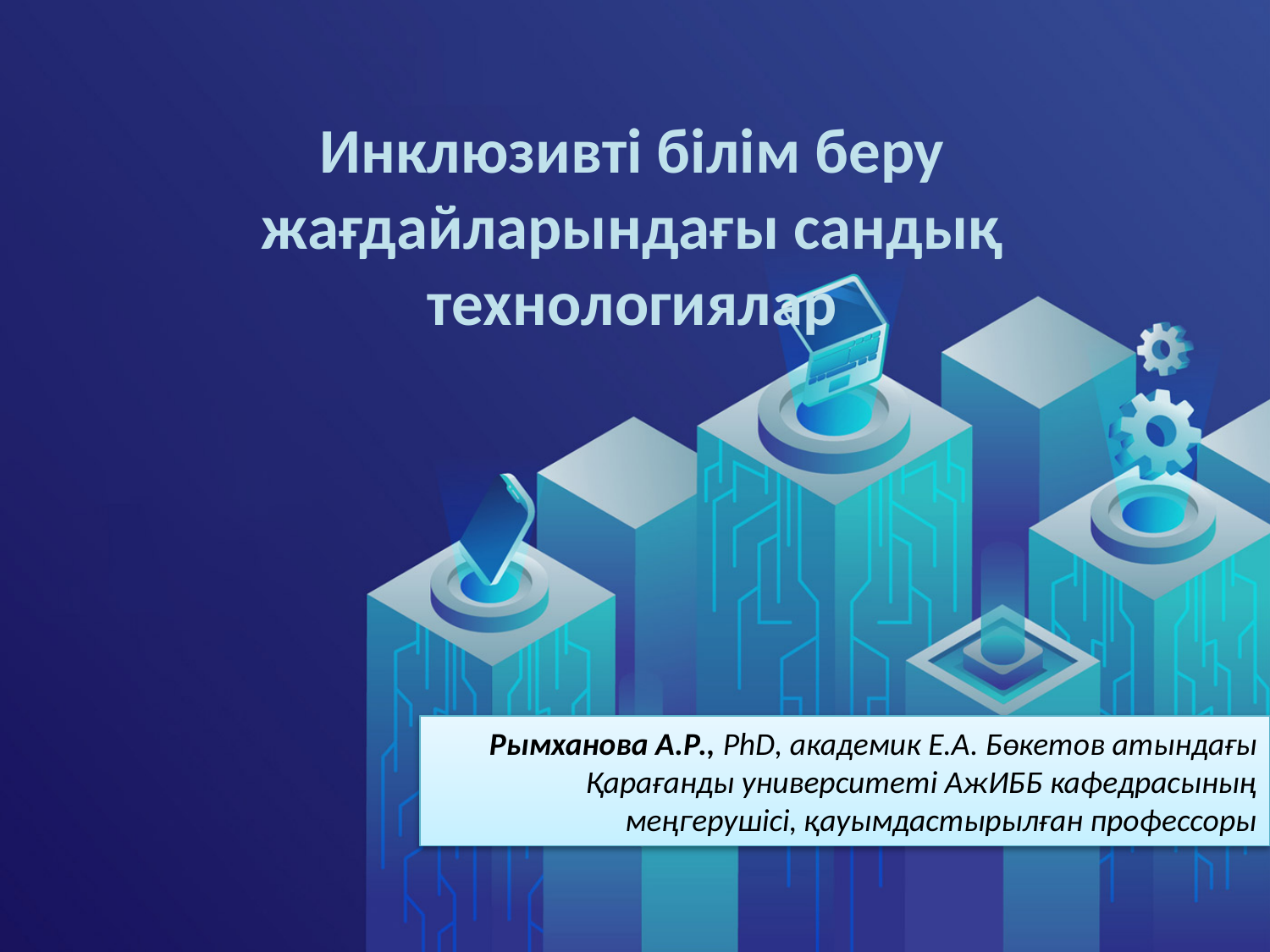

Инклюзивті білім беру жағдайларындағы сандық технологиялар
Рымханова А.Р., PhD, академик Е.А. Бөкетов атындағы Қарағанды университеті АжИББ кафедрасының меңгерушісі, қауымдастырылған профессоры